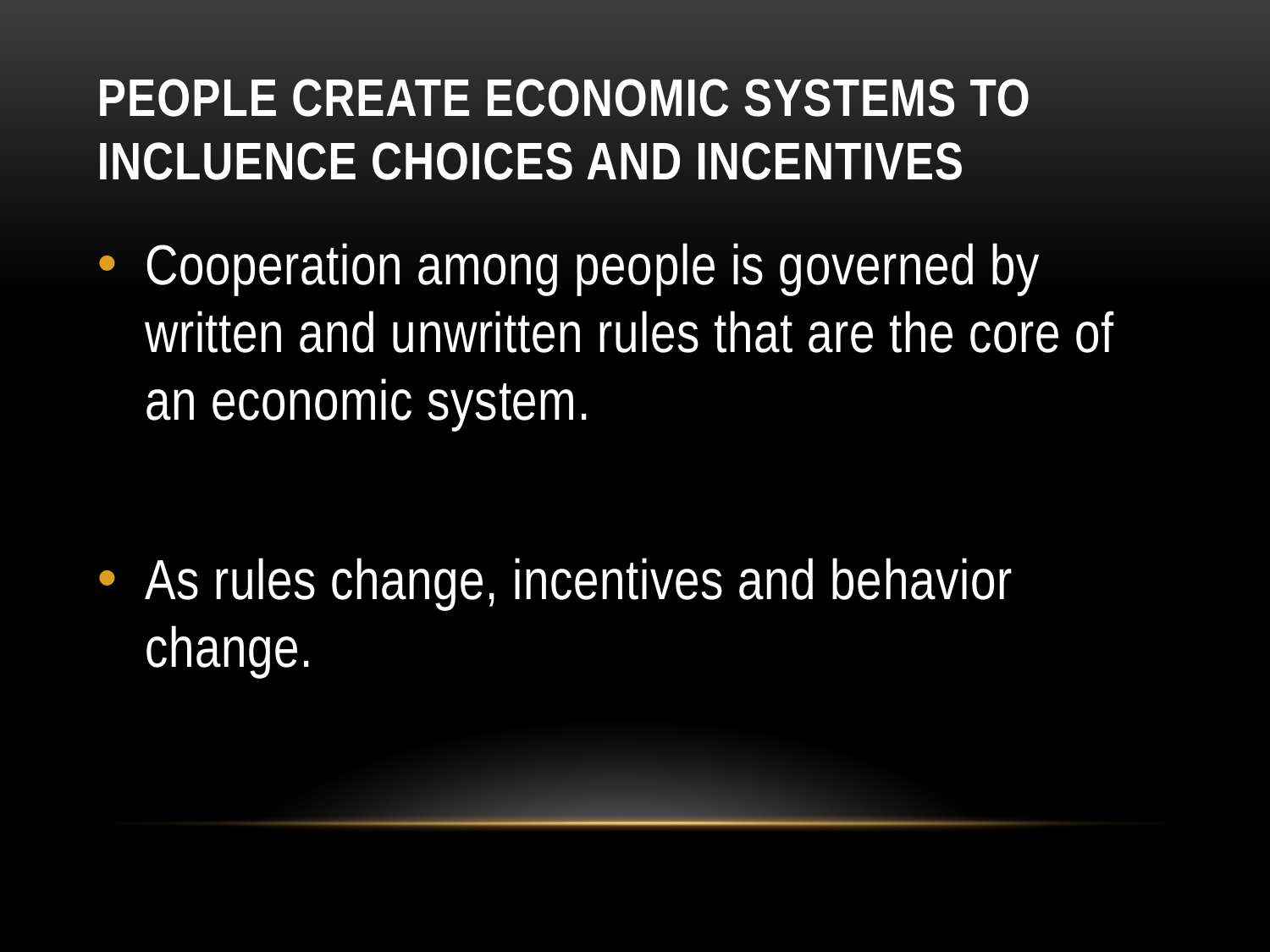

# PEOPLE CREATE ECONOMIC SYSTEMS TO INCLUENCE CHOICES AND INCENTIVES
Cooperation among people is governed by written and unwritten rules that are the core of an economic system.

As rules change, incentives and behavior change.